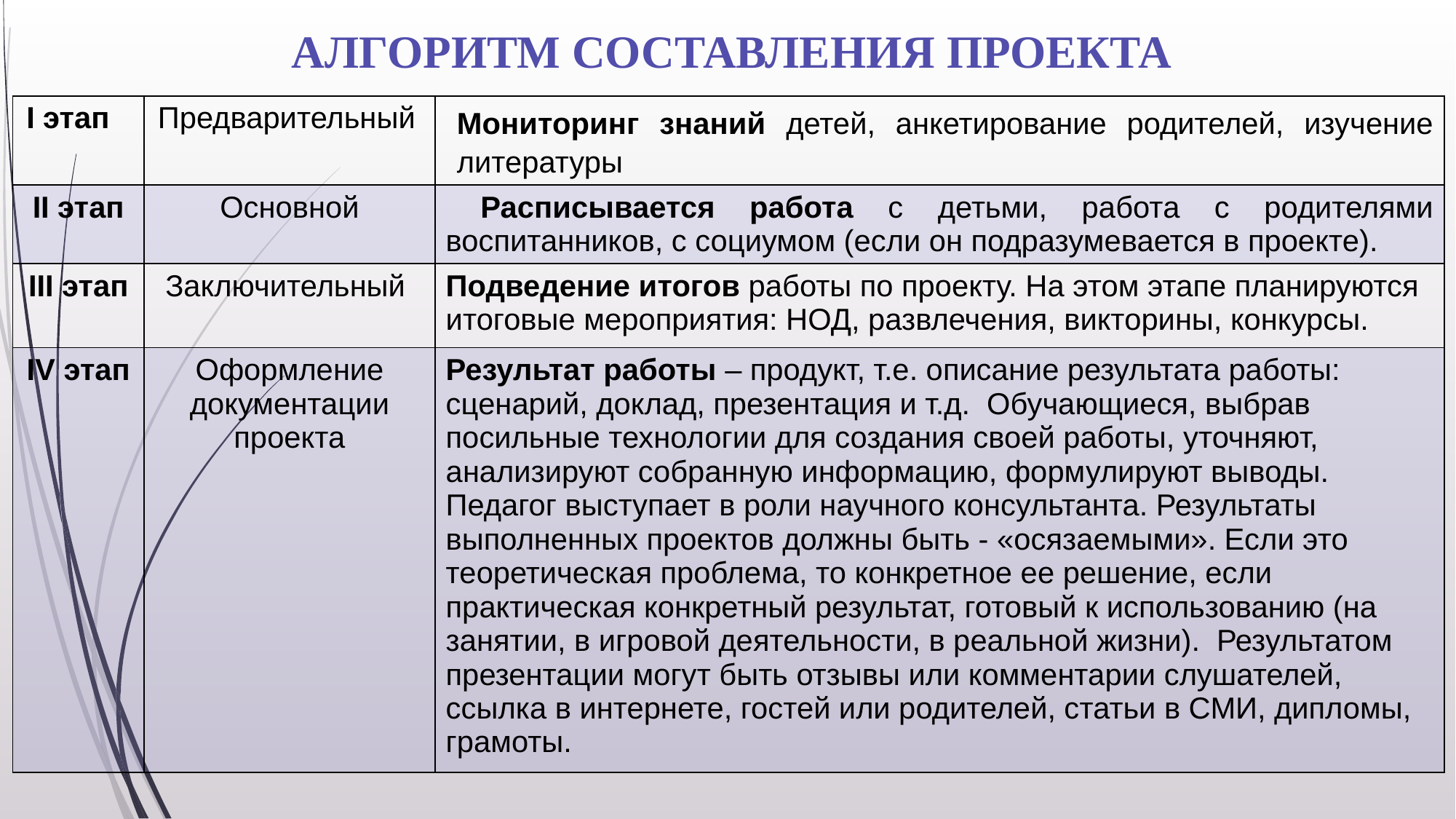

# АЛГОРИТМ СОСТАВЛЕНИЯ ПРОЕКТА
| I этап | Предварительный | Мониторинг знаний детей, анкетирование родителей, изучение литературы |
| --- | --- | --- |
| II этап | Основной | Расписывается работа с детьми, работа с родителями воспитанников, с социумом (если он подразумевается в проекте). |
| III этап | Заключительный | Подведение итогов работы по проекту. На этом этапе планируются итоговые мероприятия: НОД, развлечения, викторины, конкурсы. |
| IV этап | Оформление документации проекта | Результат работы – продукт, т.е. описание результата работы: сценарий, доклад, презентация и т.д. Обучающиеся, выбрав посильные технологии для создания своей работы, уточняют, анализируют собранную информацию, формулируют выводы. Педагог выступает в роли научного консультанта. Результаты выполненных проектов должны быть - «осязаемыми». Если это теоретическая проблема, то конкретное ее решение, если практическая конкретный результат, готовый к использованию (на занятии, в игровой деятельности, в реальной жизни). Результатом презентации могут быть отзывы или комментарии слушателей, ссылка в интернете, гостей или родителей, статьи в СМИ, дипломы, грамоты. |